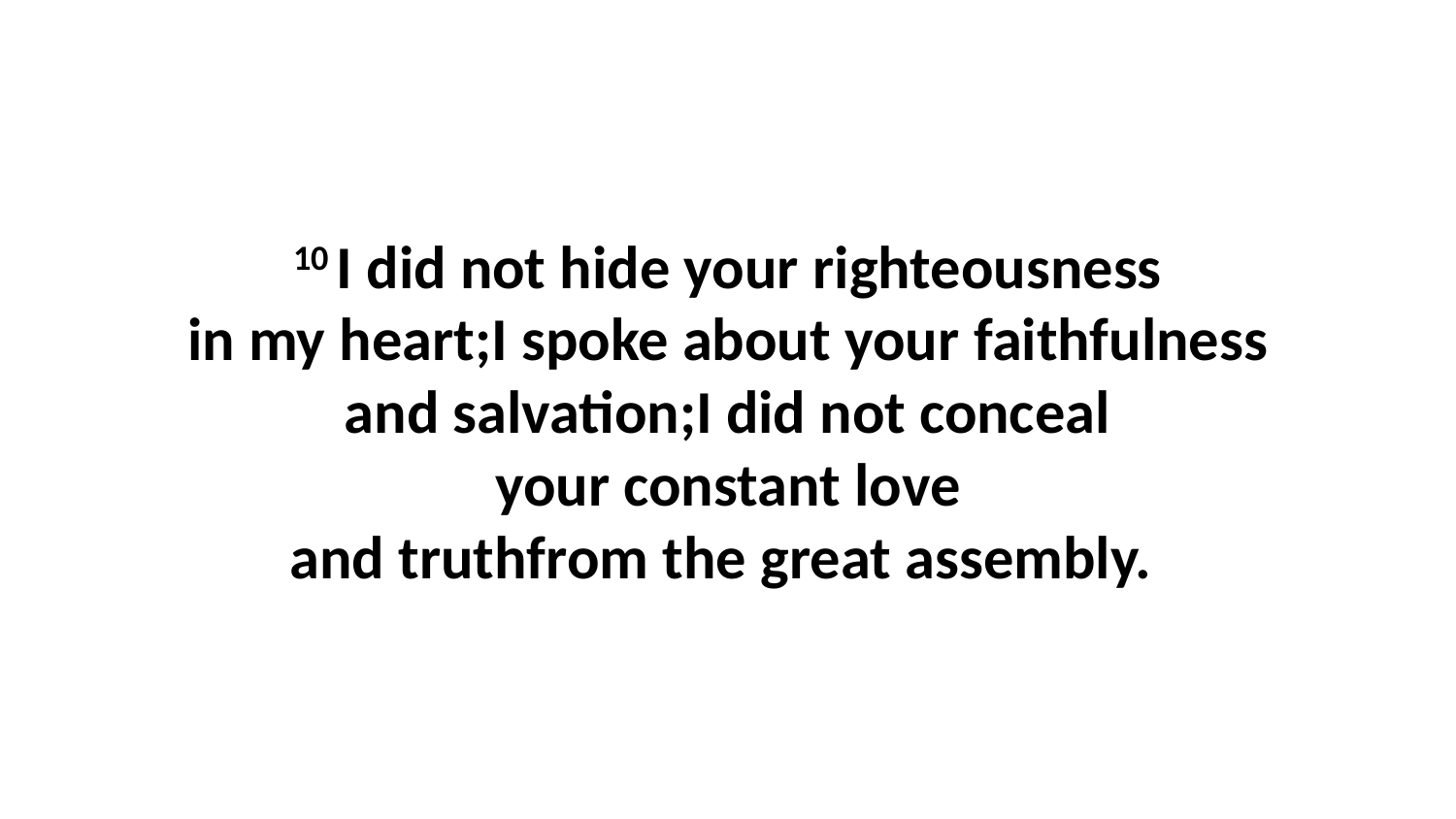

10 I did not hide your righteousness in my heart;I spoke about your faithfulness and salvation;I did not conceal your constant love and truthfrom the great assembly.